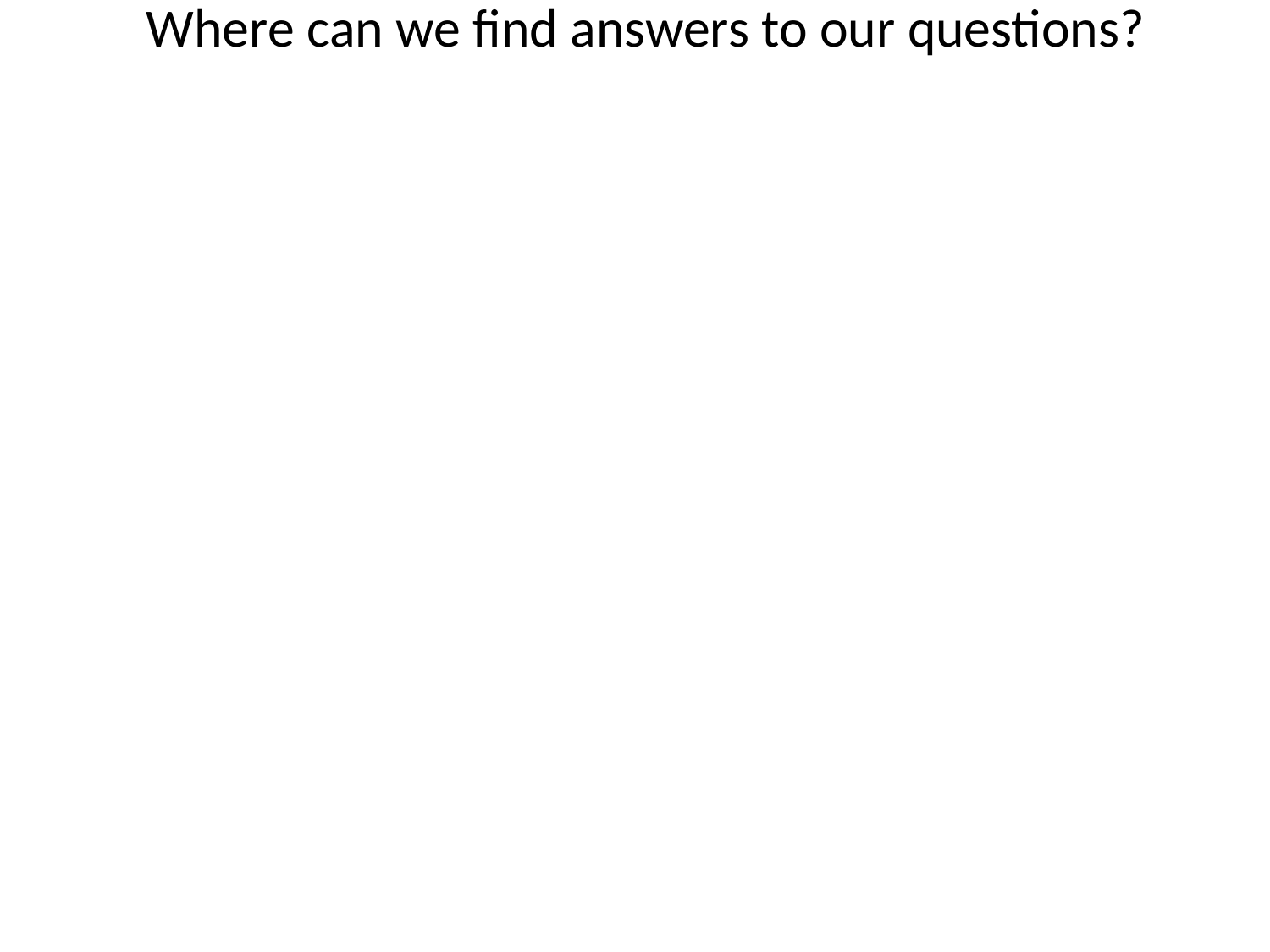

# Where can we find answers to our questions?